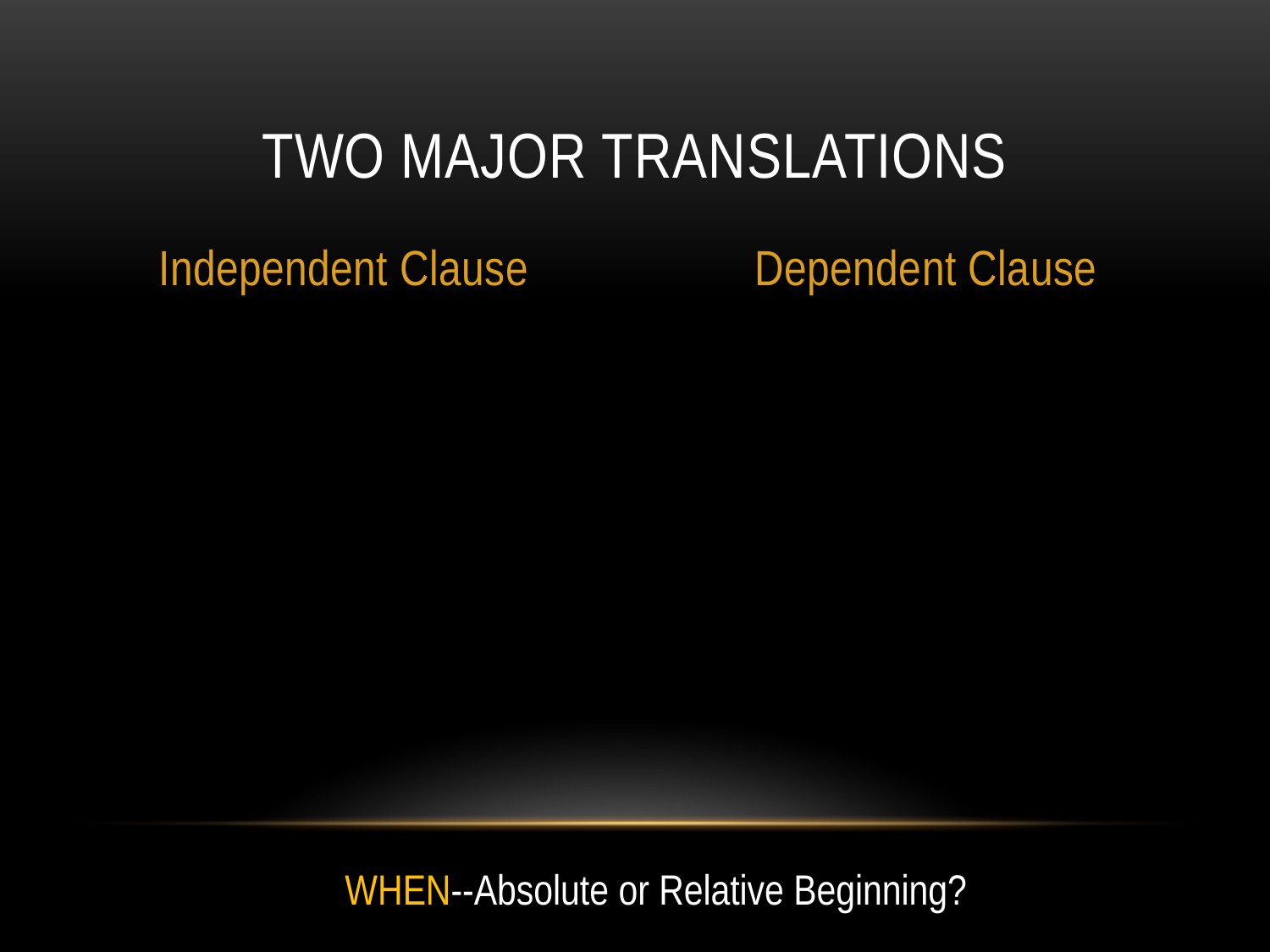

# Two major translations
Independent Clause
Dependent Clause
WHEN--Absolute or Relative Beginning?